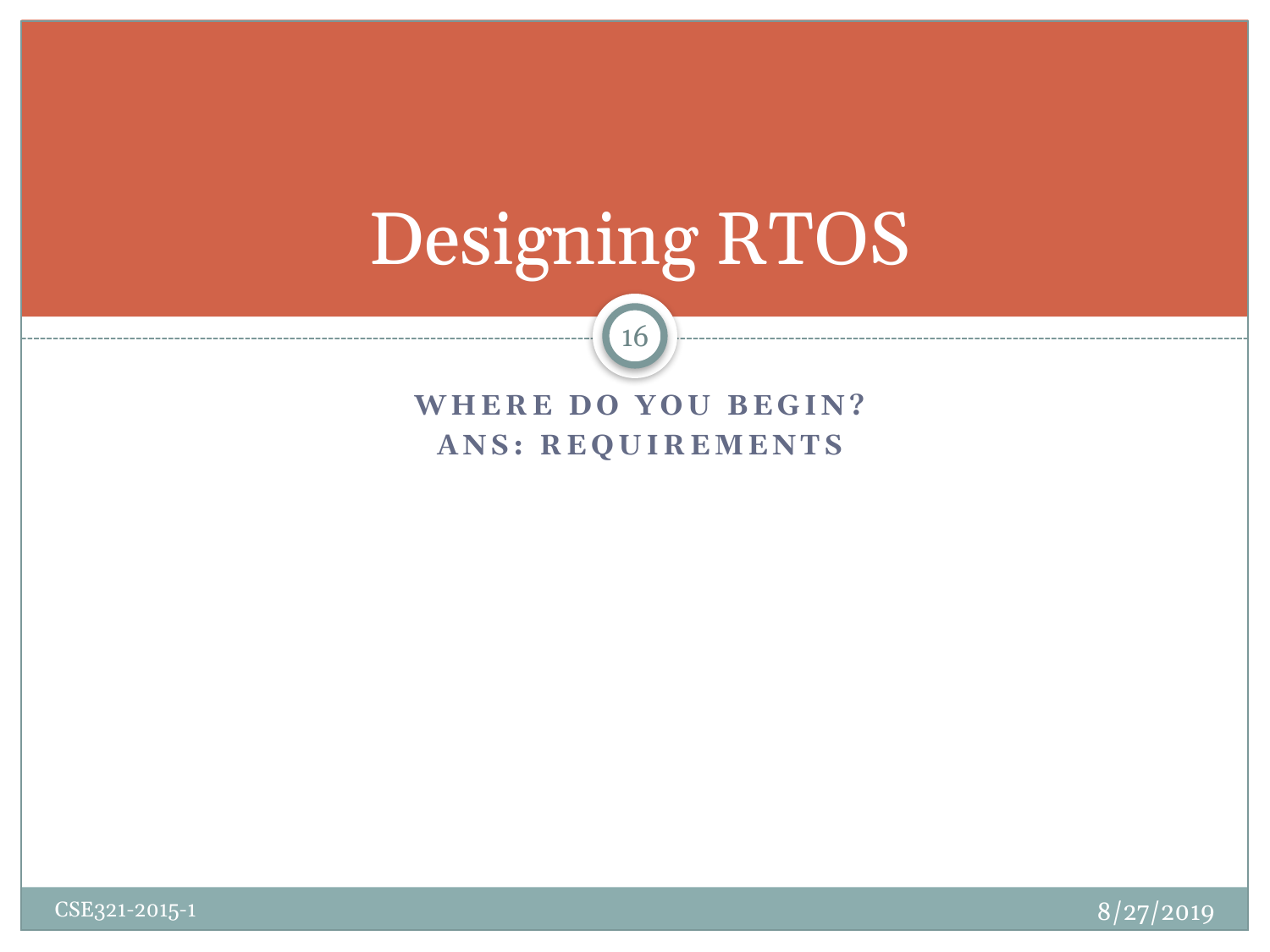

# Designing RTOS
16
Where do you begin?
ANS: Requirements
8/27/2019
CSE321-2015-1